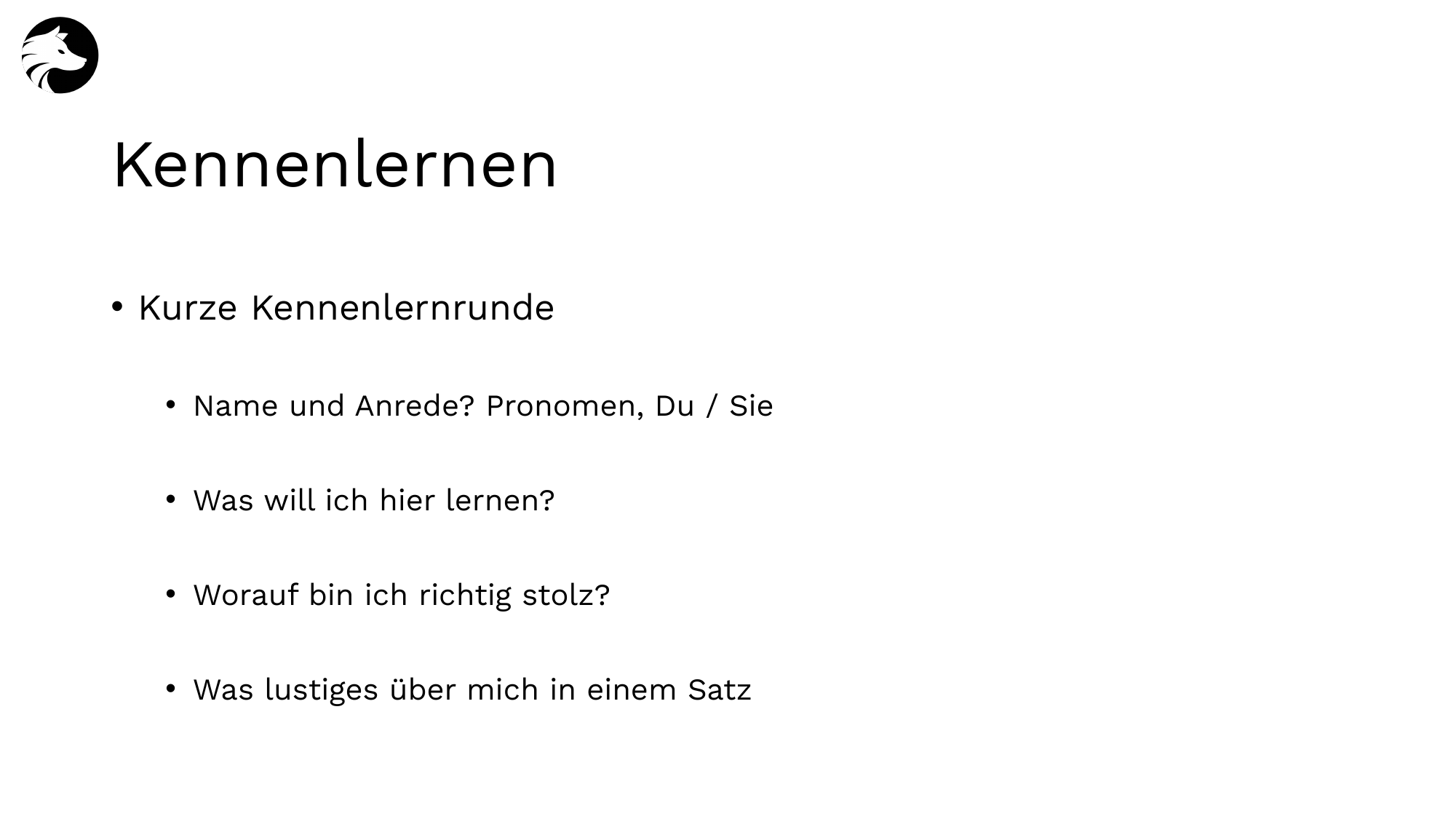

# Kennenlernen
Kurze Kennenlernrunde

Name und Anrede? Pronomen, Du / Sie

Was will ich hier lernen?

Worauf bin ich richtig stolz?

Was lustiges über mich in einem Satz